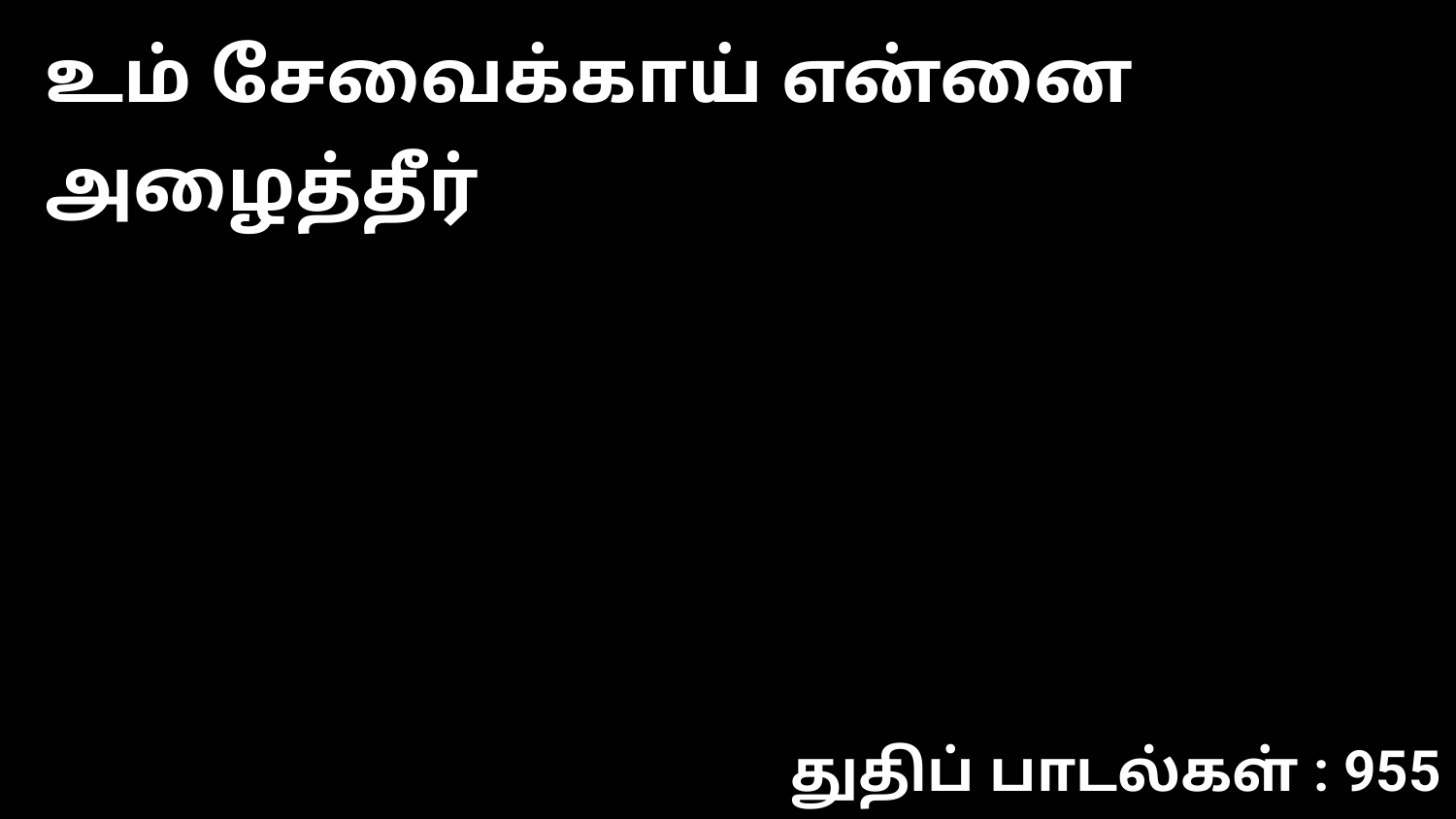

உம் சேவைக்காய் என்னை அழைத்தீர்
துதிப் பாடல்கள் : 955